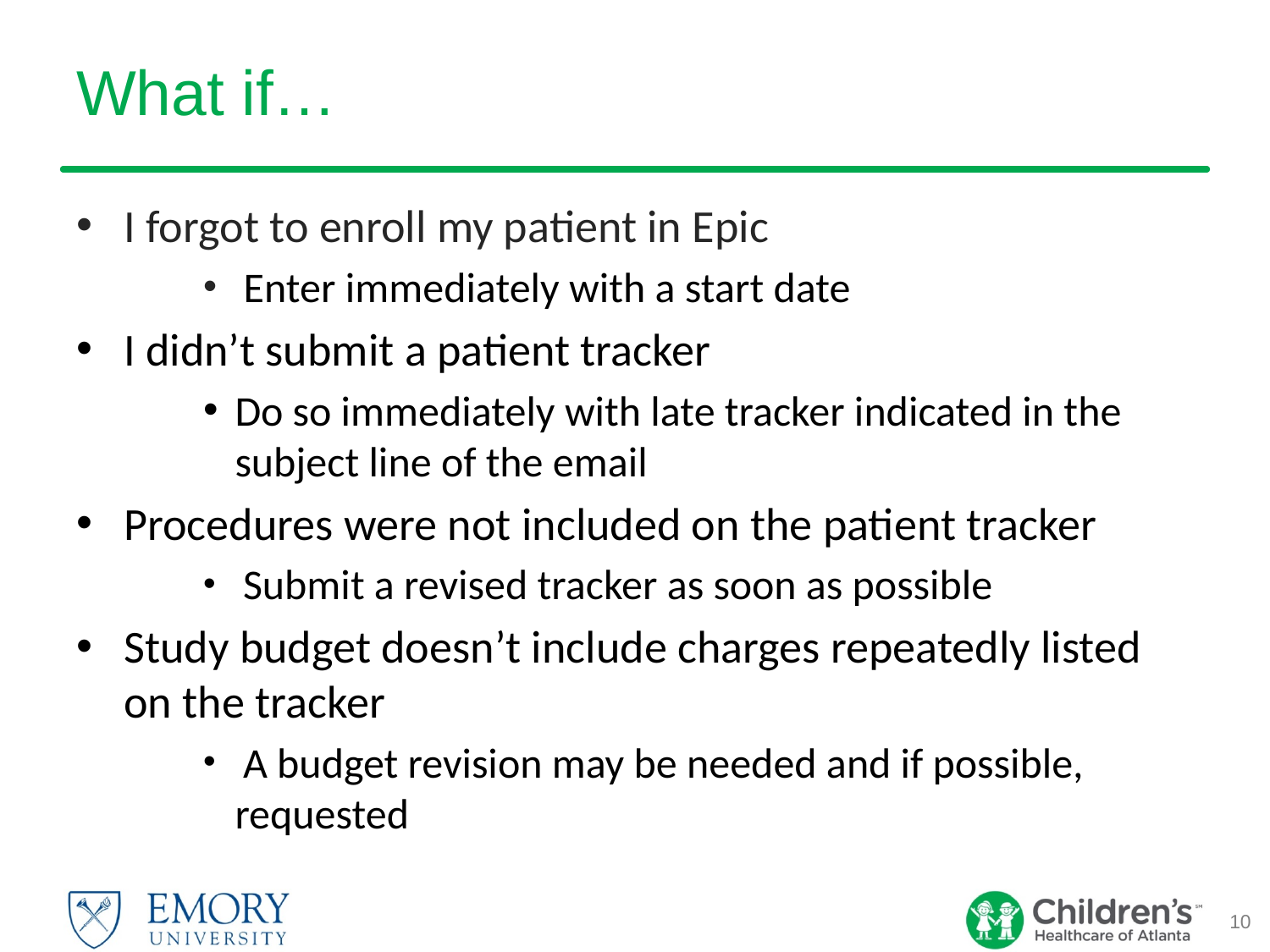

# What if…
I forgot to enroll my patient in Epic
 Enter immediately with a start date
I didn’t submit a patient tracker
Do so immediately with late tracker indicated in the subject line of the email
Procedures were not included on the patient tracker
 Submit a revised tracker as soon as possible
Study budget doesn’t include charges repeatedly listed on the tracker
 A budget revision may be needed and if possible, requested

10